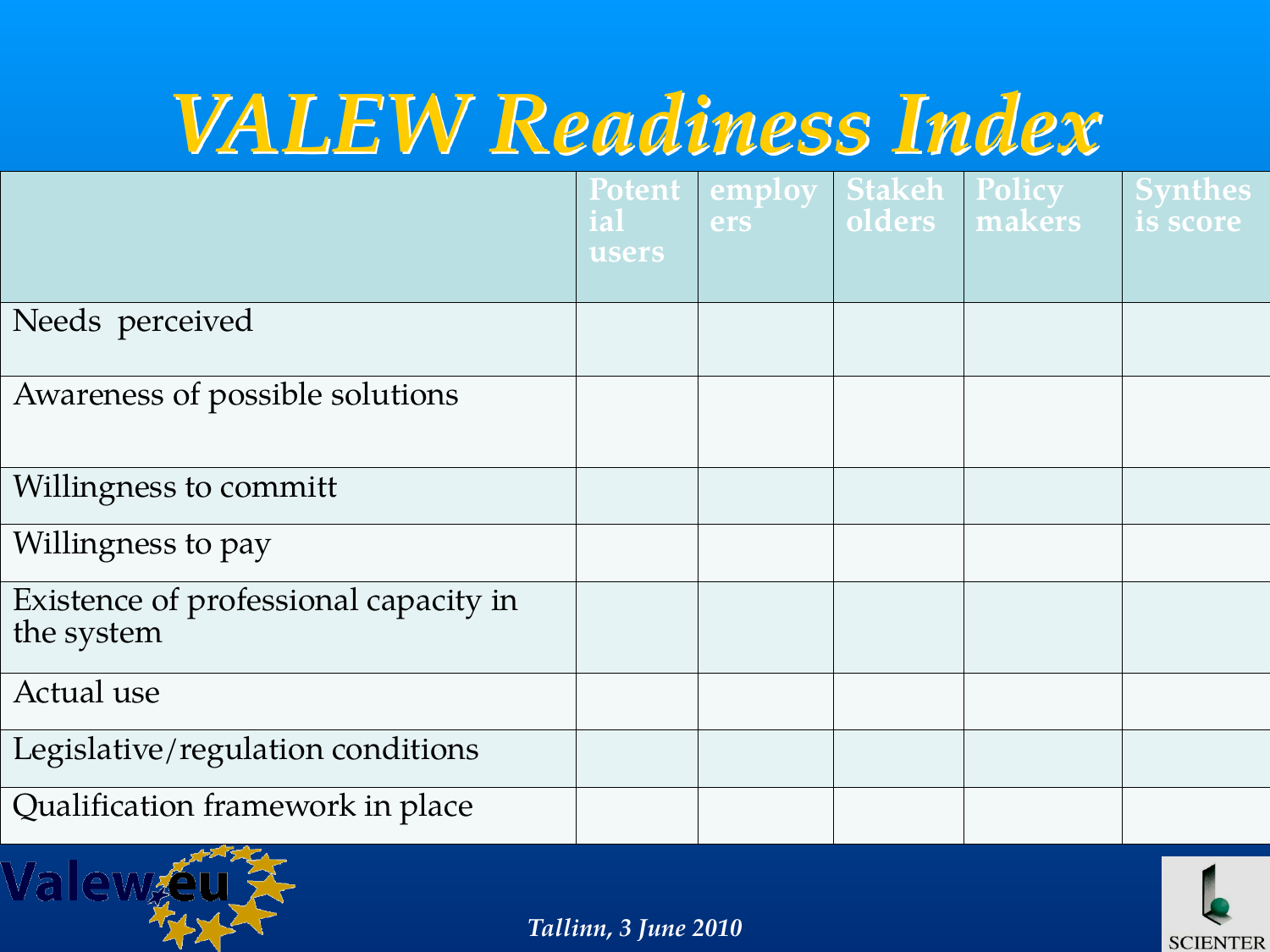

# VALEW Readiness Index
|  | Potential users | employers | Stakeholders | Policy makers | Synthesis score |
| --- | --- | --- | --- | --- | --- |
| Needs perceived |  |  |  |  |  |
| Awareness of possible solutions |  |  |  |  |  |
| Willingness to committ |  |  |  |  |  |
| Willingness to pay |  |  |  |  |  |
| Existence of professional capacity in the system |  |  |  |  |  |
| Actual use |  |  |  |  |  |
| Legislative/regulation conditions |  |  |  |  |  |
| Qualification framework in place |  |  |  |  |  |